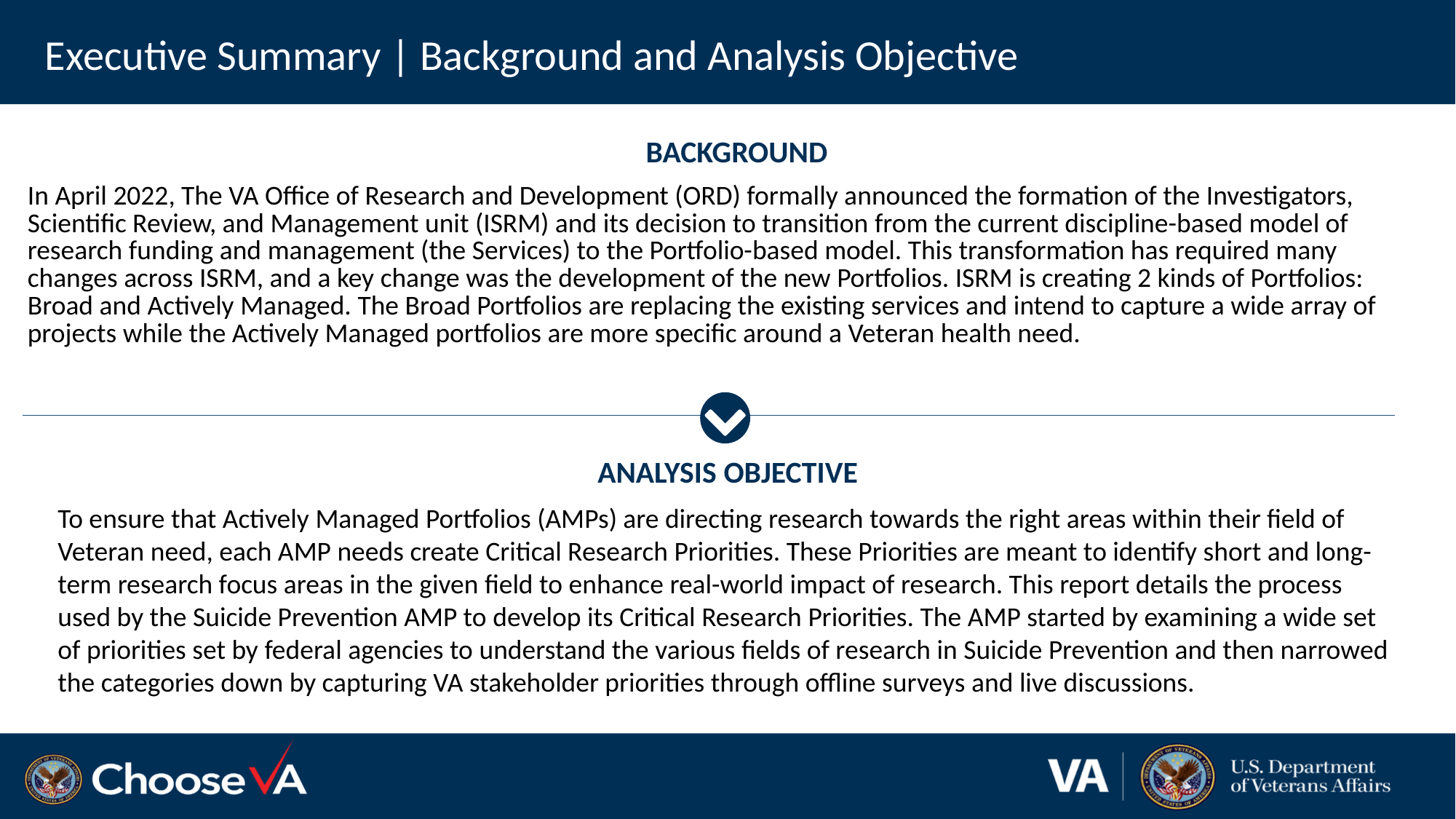

# Executive Summary | Background and Analysis Objective
BACKGROUND
| In April 2022, The VA Office of Research and Development (ORD) formally announced the formation of the Investigators, Scientific Review, and Management unit (ISRM) and its decision to transition from the current discipline-based model of research funding and management (the Services) to the Portfolio-based model. This transformation has required many changes across ISRM, and a key change was the development of the new Portfolios. ISRM is creating 2 kinds of Portfolios: Broad and Actively Managed. The Broad Portfolios are replacing the existing services and intend to capture a wide array of projects while the Actively Managed portfolios are more specific around a Veteran health need. |
| --- |
|  |

ANALYSIS OBJECTIVE
To ensure that Actively Managed Portfolios (AMPs) are directing research towards the right areas within their field of Veteran need, each AMP needs create Critical Research Priorities. These Priorities are meant to identify short and long-term research focus areas in the given field to enhance real-world impact of research. This report details the process used by the Suicide Prevention AMP to develop its Critical Research Priorities. The AMP started by examining a wide set of priorities set by federal agencies to understand the various fields of research in Suicide Prevention and then narrowed the categories down by capturing VA stakeholder priorities through offline surveys and live discussions.